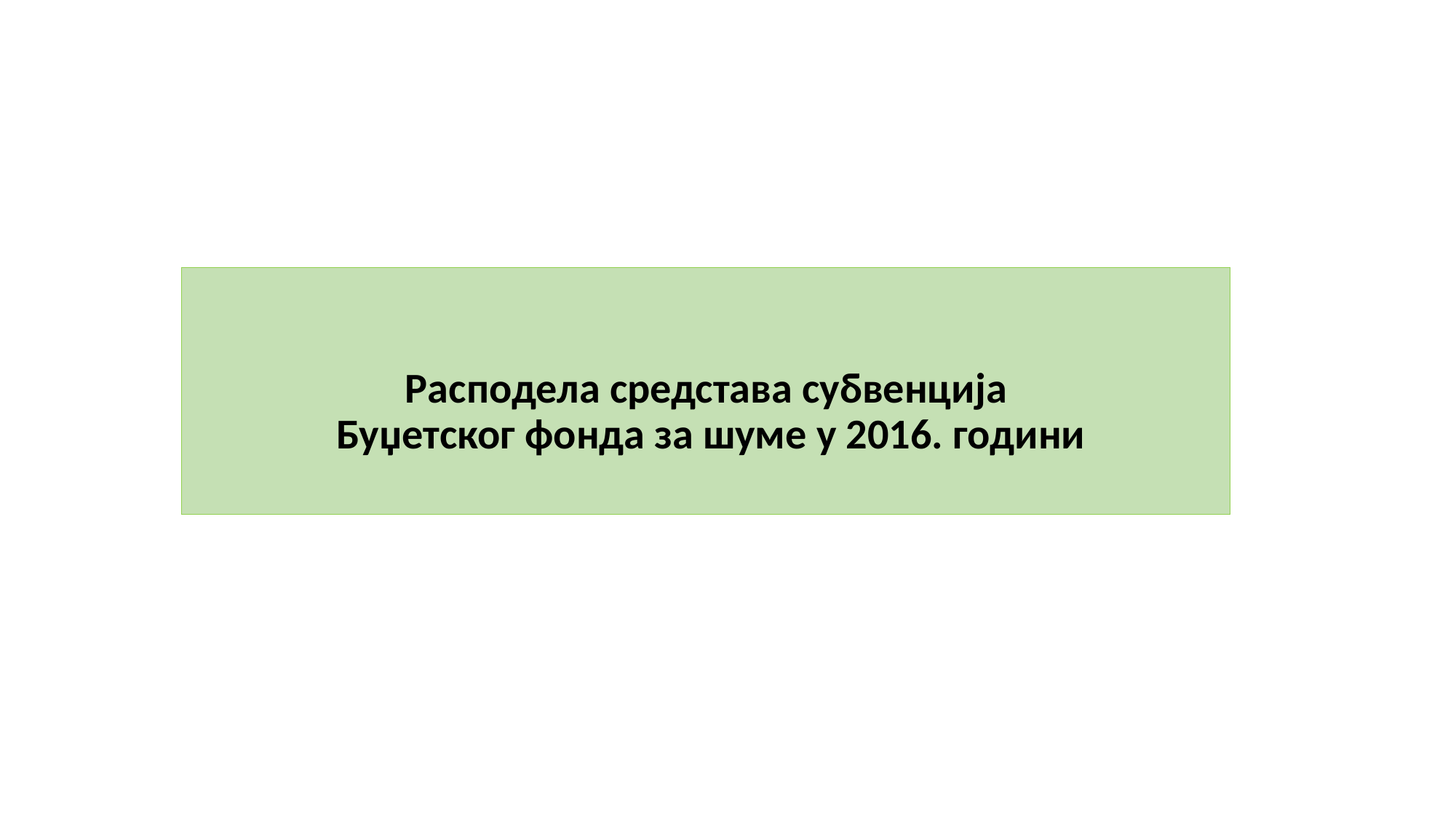

# Расподела средстава субвенција Буџетског фонда за шуме у 2016. години